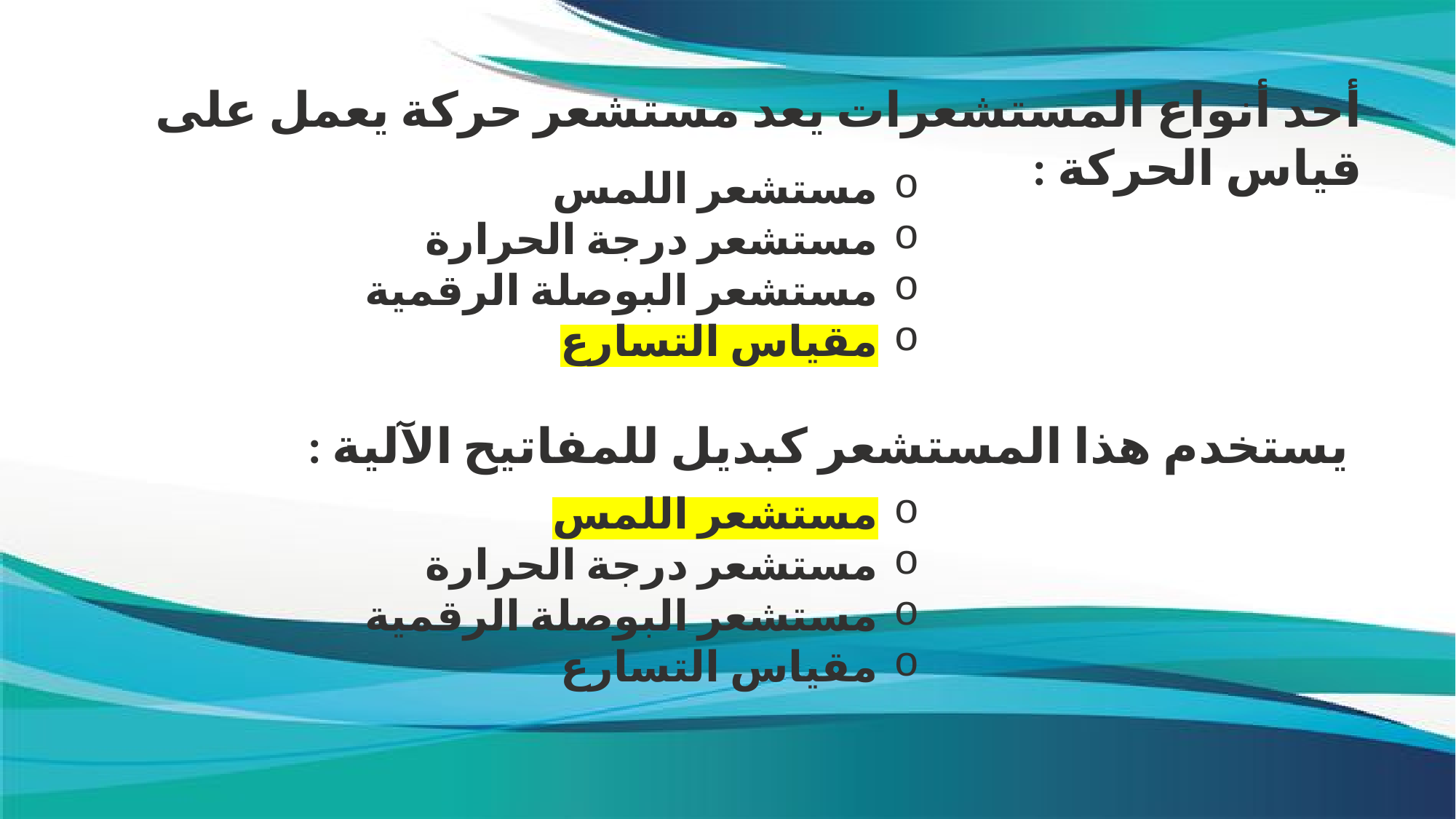

أحد أنواع المستشعرات يعد مستشعر حركة يعمل على قياس الحركة :
مستشعر اللمس
مستشعر درجة الحرارة
مستشعر البوصلة الرقمية
مقياس التسارع
يستخدم هذا المستشعر كبديل للمفاتيح الآلية :
مستشعر اللمس
مستشعر درجة الحرارة
مستشعر البوصلة الرقمية
مقياس التسارع